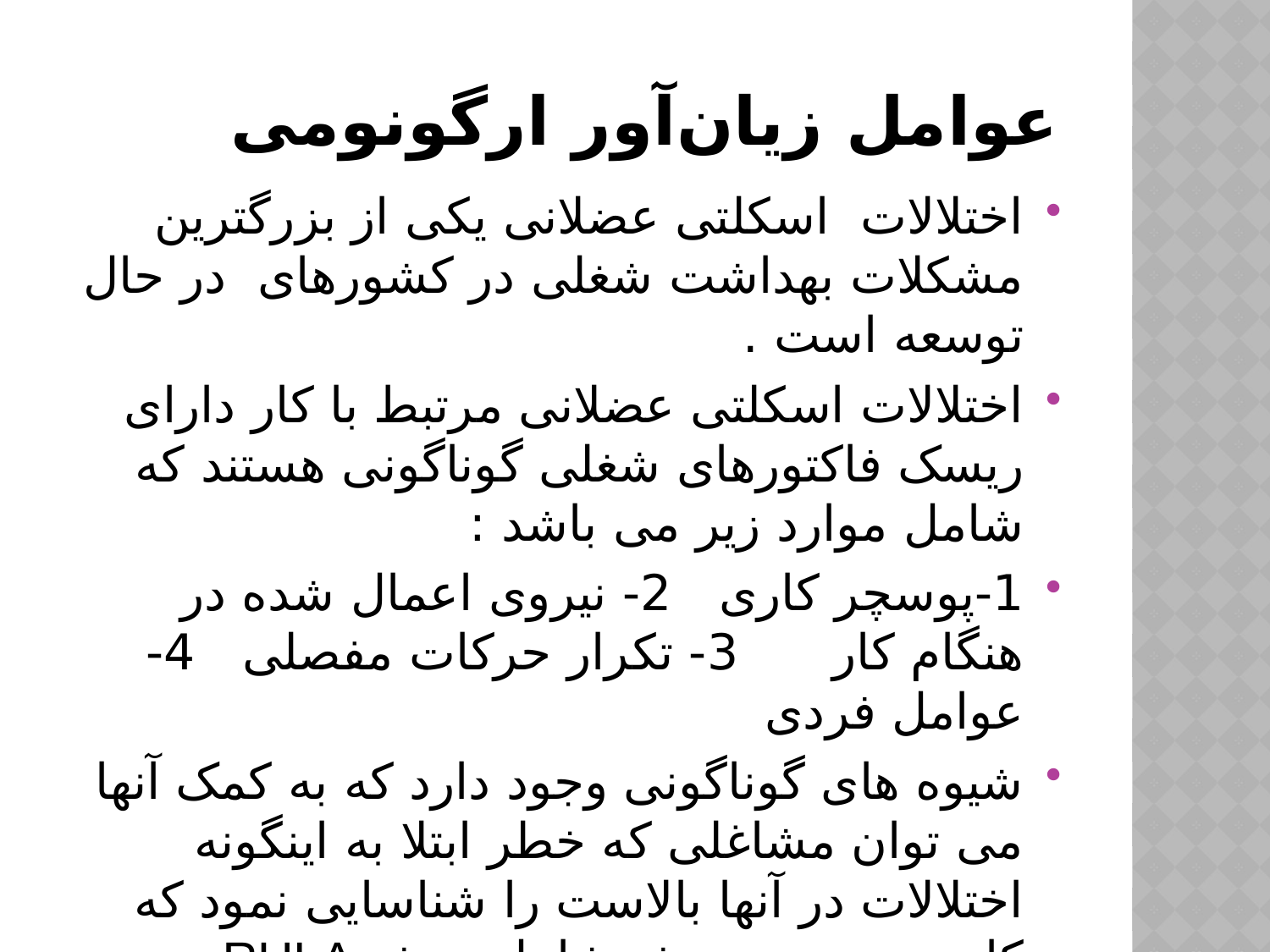

# عوامل زيان‌آور ارگونومی
اختلالات  اسکلتی عضلانی یکی از بزرگترین مشکلات بهداشت شغلی در کشورهای  در حال توسعه است .
اختلالات اسکلتی عضلانی مرتبط با کار دارای ریسک فاکتورهای شغلی گوناگونی هستند که شامل موارد زیر می باشد :
1-پوسچر کاری   2- نیروی اعمال شده در هنگام کار      3- تکرار حرکات مفصلی   4- عوامل فردی
شیوه های گوناگونی وجود دارد که به کمک آنها می توان مشاغلی که خطر ابتلا به اینگونه اختلالات در آنها بالاست را شناسایی نمود که کاربردی ترین روش شامل روش RULA  می باشد.